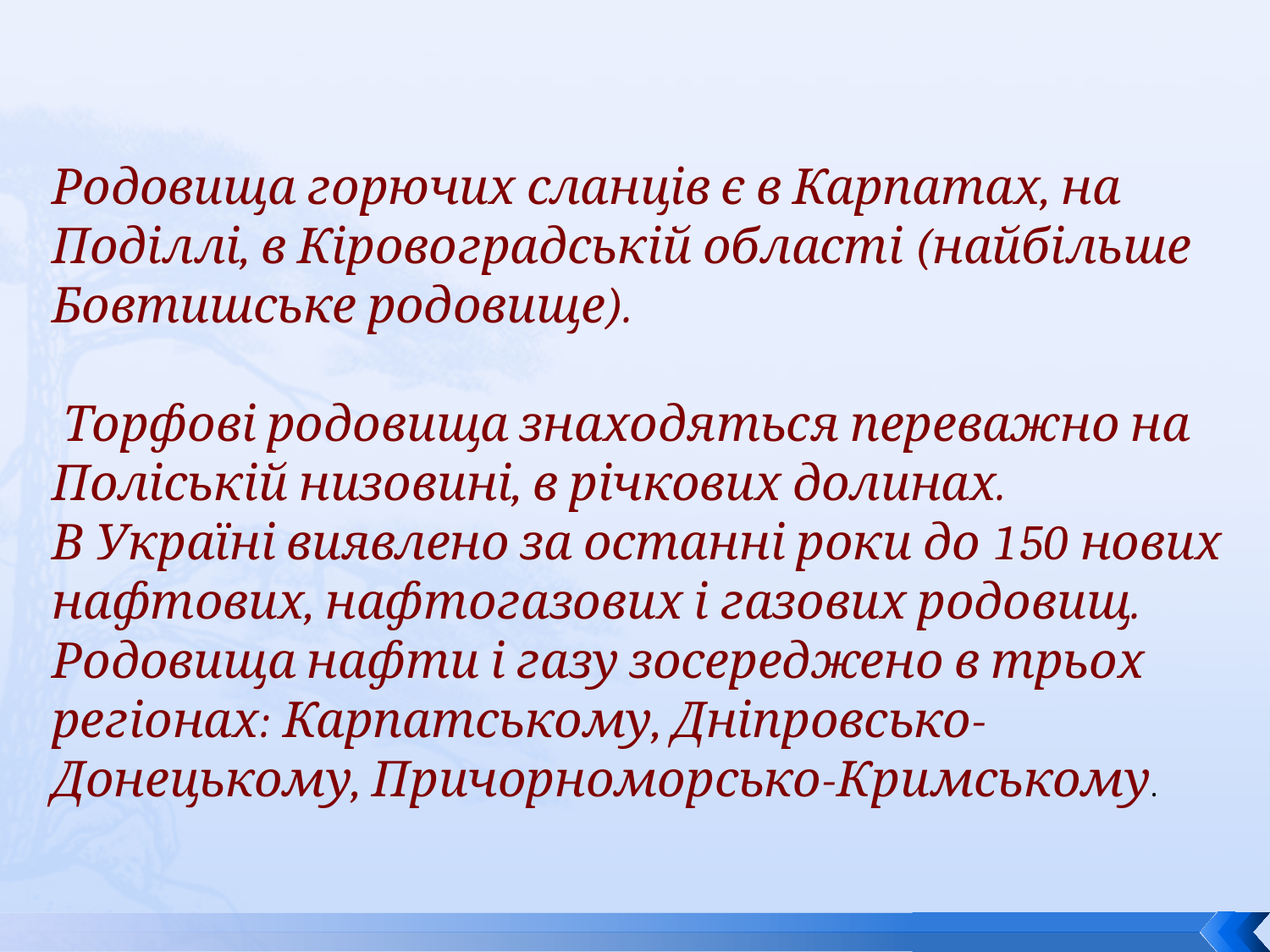

Родовища горючих сланців є в Карпатах, на Поділлі, в Кіровоградській області (найбільше Бовтишське родовище).

 Торфові родовища знаходяться переважно на Поліській низовині, в річкових долинах.
В Україні виявлено за останні роки до 150 нових нафтових, нафтогазових і газових родовищ. Родовища нафти і газу зосереджено в трьох регіонах: Карпатському, Дніпровсько-Донецькому, Причорноморсько-Кримському.